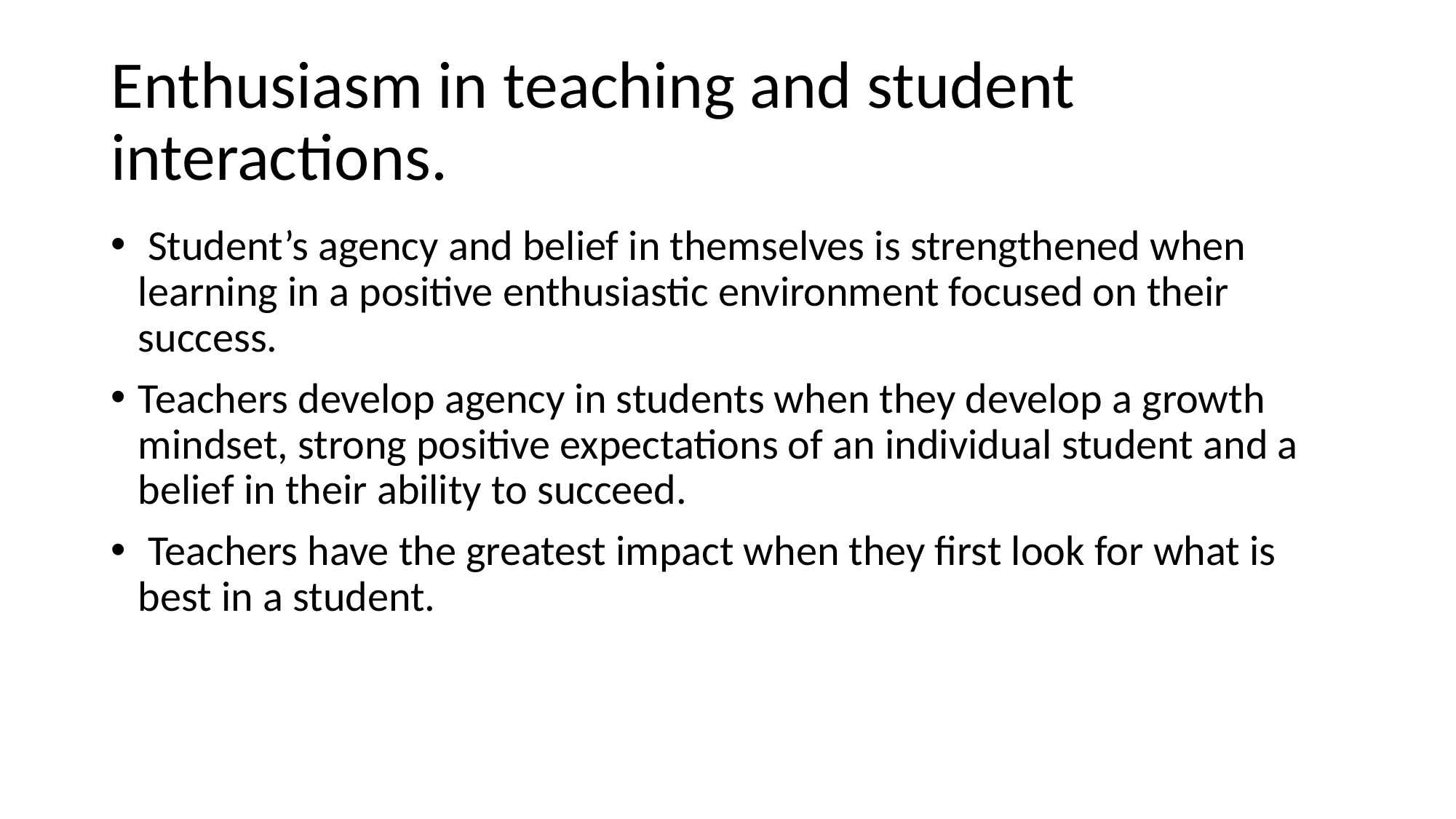

# Enthusiasm in teaching and student interactions.
 Student’s agency and belief in themselves is strengthened when learning in a positive enthusiastic environment focused on their success.
Teachers develop agency in students when they develop a growth mindset, strong positive expectations of an individual student and a belief in their ability to succeed.
 Teachers have the greatest impact when they first look for what is best in a student.